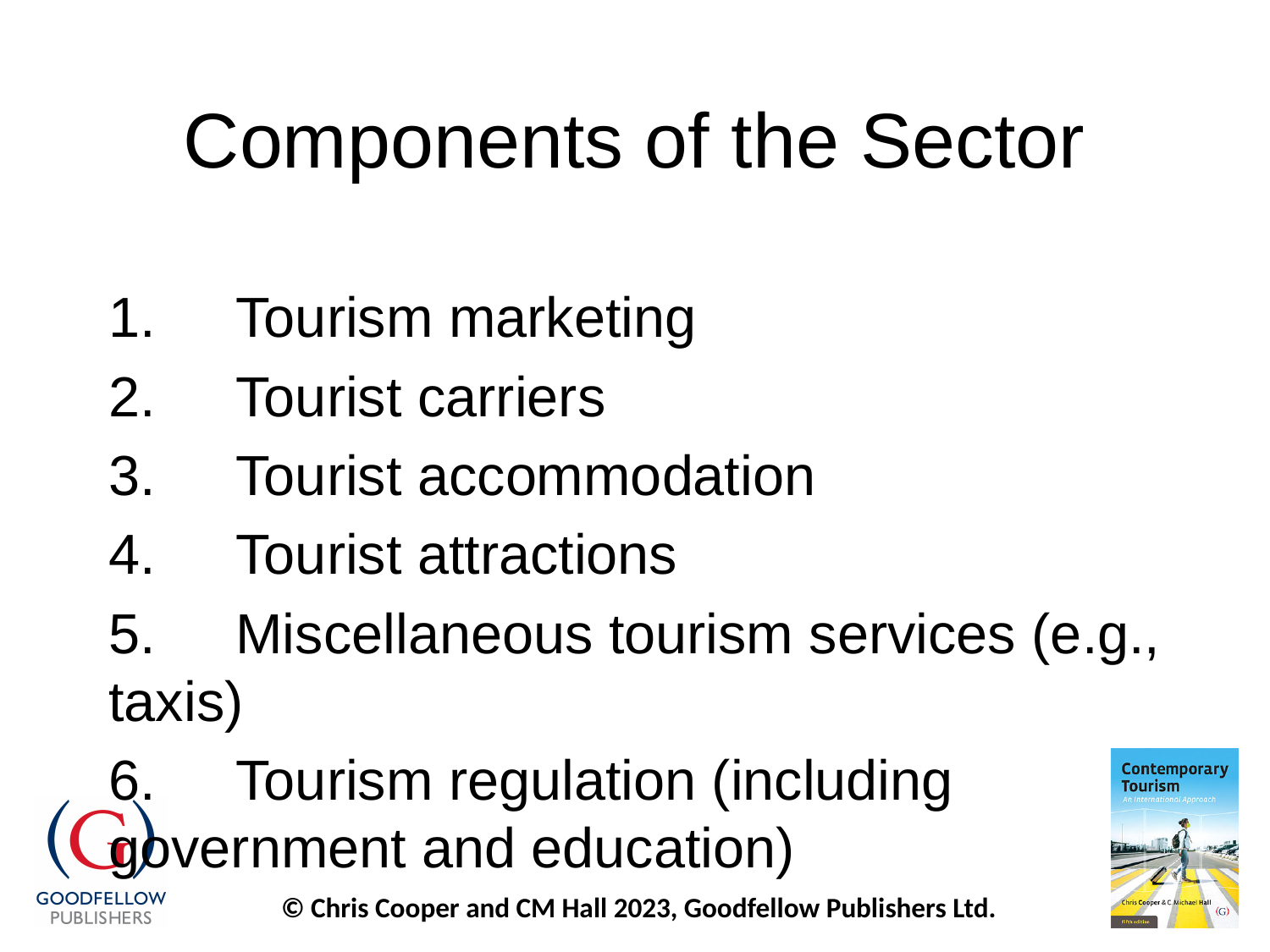

# Components of the Sector
1.	Tourism marketing
2.	Tourist carriers
3.	Tourist accommodation
4.	Tourist attractions
5.	Miscellaneous tourism services (e.g., taxis)
6.	Tourism regulation (including government and education)